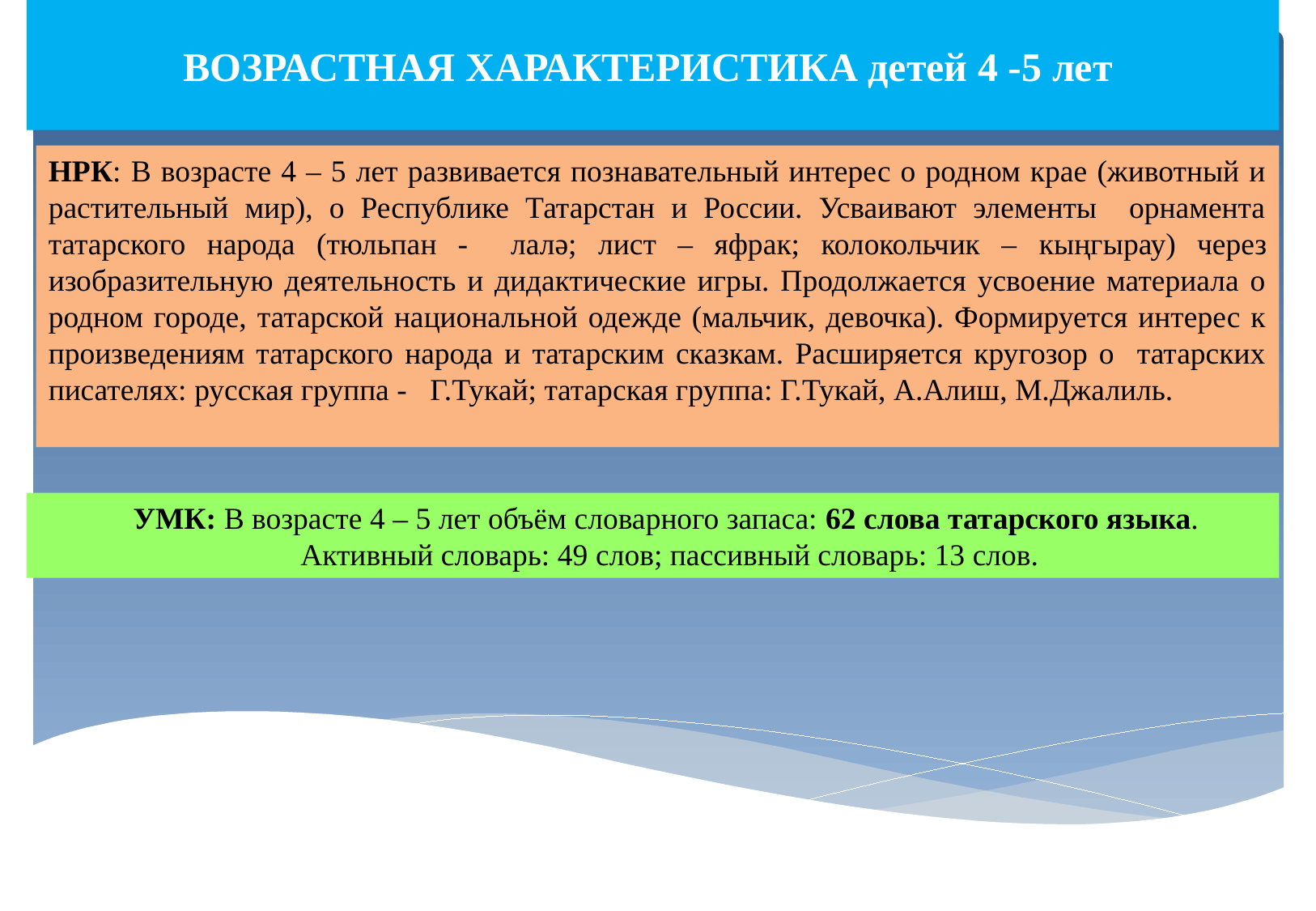

ВОЗРАСТНАЯ ХАРАКТЕРИСТИКА детей 4 -5 лет

НРК: В возрасте 4 – 5 лет развивается познавательный интерес о родном крае (животный и растительный мир), о Республике Татарстан и России. Усваивают элементы  орнамента татарского народа (тюльпан -  лалә; лист – яфрак; колокольчик – кыңгырау) через изобразительную деятельность и дидактические игры. Продолжается усвоение материала о родном городе, татарской национальной одежде (мальчик, девочка). Формируется интерес к произведениям татарского народа и татарским сказкам. Расширяется кругозор о  татарских писателях: русская группа -   Г.Тукай; татарская группа: Г.Тукай, А.Алиш, М.Джалиль.

УМК: В возрасте 4 – 5 лет объём словарного запаса: 62 слова татарского языка.
Активный словарь: 49 слов; пассивный словарь: 13 слов.